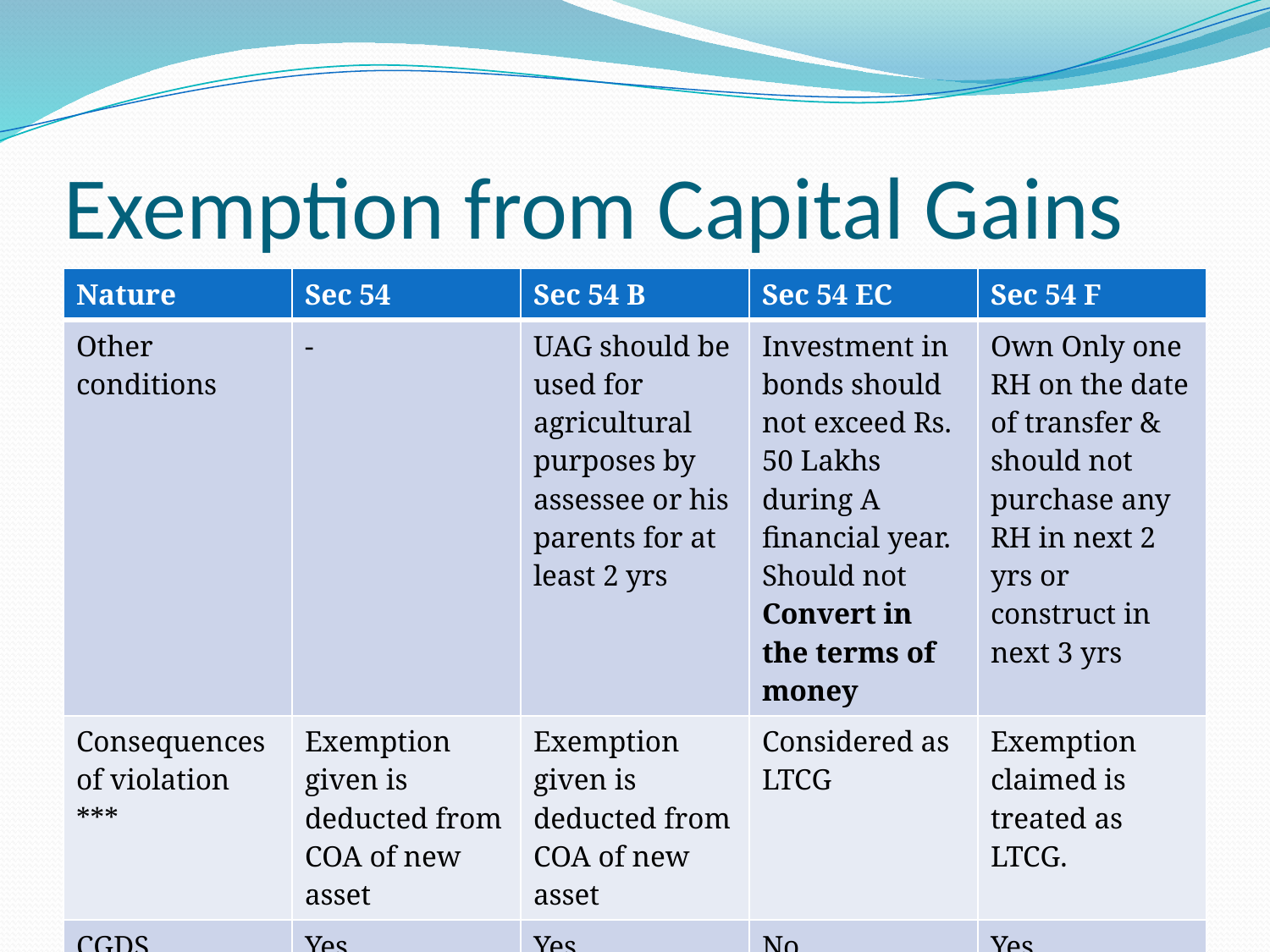

# Exemption from Capital Gains
| Nature | Sec 54 | Sec 54 B | Sec 54 EC | Sec 54 F |
| --- | --- | --- | --- | --- |
| Other conditions | - | UAG should be used for agricultural purposes by assessee or his parents for at least 2 yrs | Investment in bonds should not exceed Rs. 50 Lakhs during A financial year. Should not Convert in the terms of money | Own Only one RH on the date of transfer & should not purchase any RH in next 2 yrs or construct in next 3 yrs |
| Consequences of violation \*\*\* | Exemption given is deducted from COA of new asset | Exemption given is deducted from COA of new asset | Considered as LTCG | Exemption claimed is treated as LTCG. |
| CGDS | Yes | Yes | No | Yes |